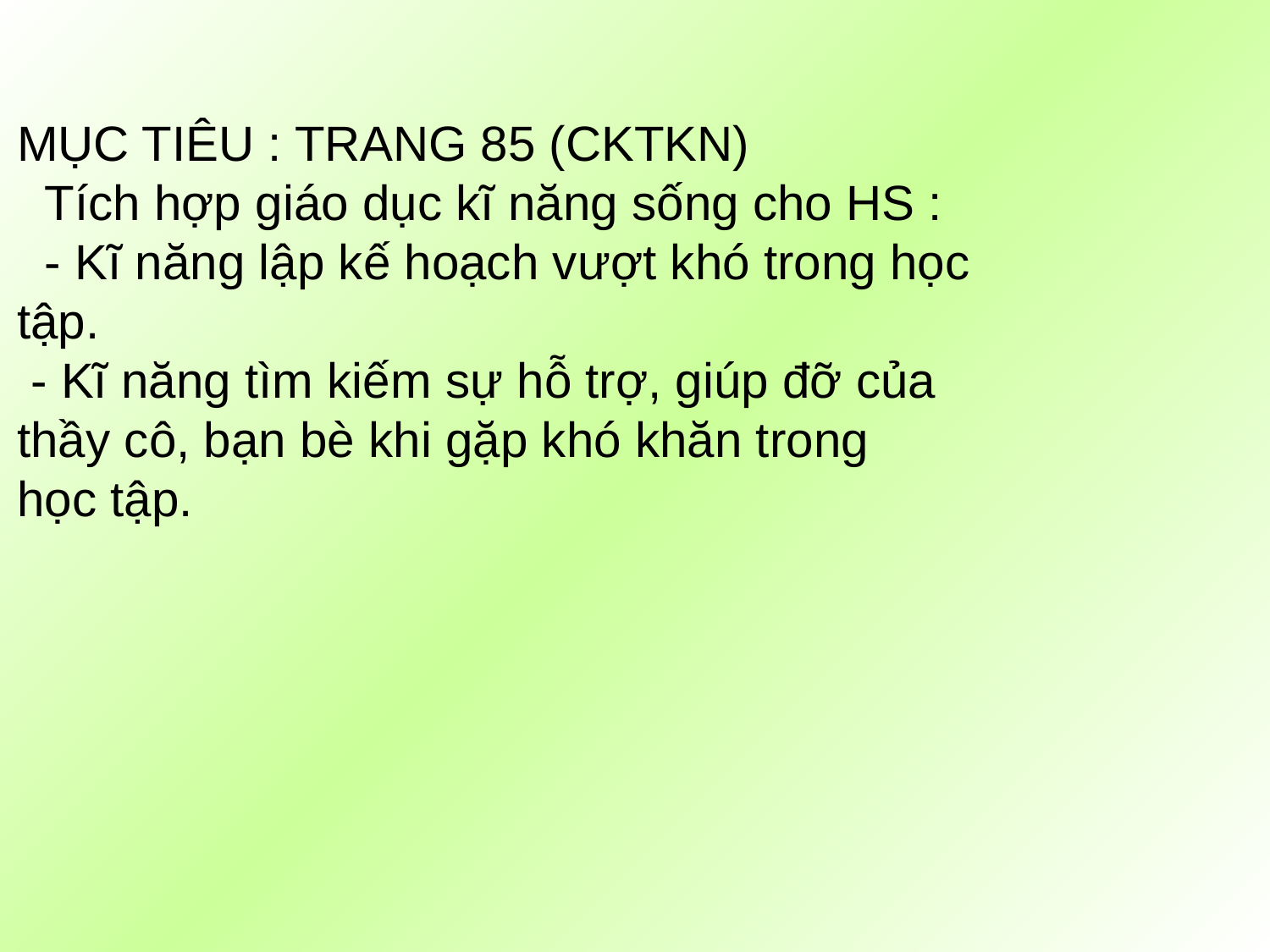

MỤC TIÊU : TRANG 85 (CKTKN)
  Tích hợp giáo dục kĩ năng sống cho HS :
  - Kĩ năng lập kế hoạch vượt khó trong học
tập.
 - Kĩ năng tìm kiếm sự hỗ trợ, giúp đỡ của
thầy cô, bạn bè khi gặp khó khăn trong
học tập.